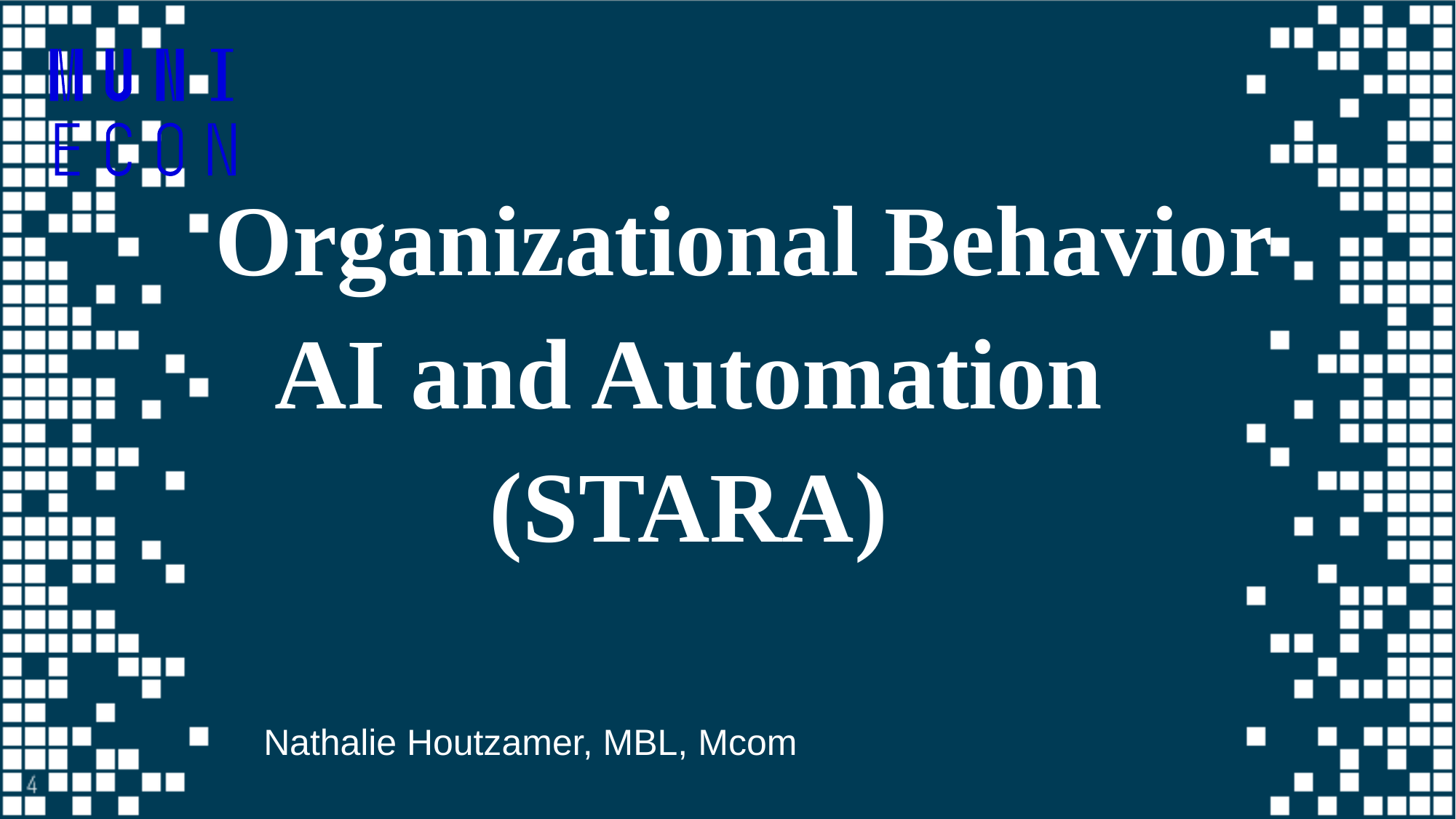

# Organizational Behavior AI and Automation (STARA)

Nathalie Houtzamer, MBL, Mcom